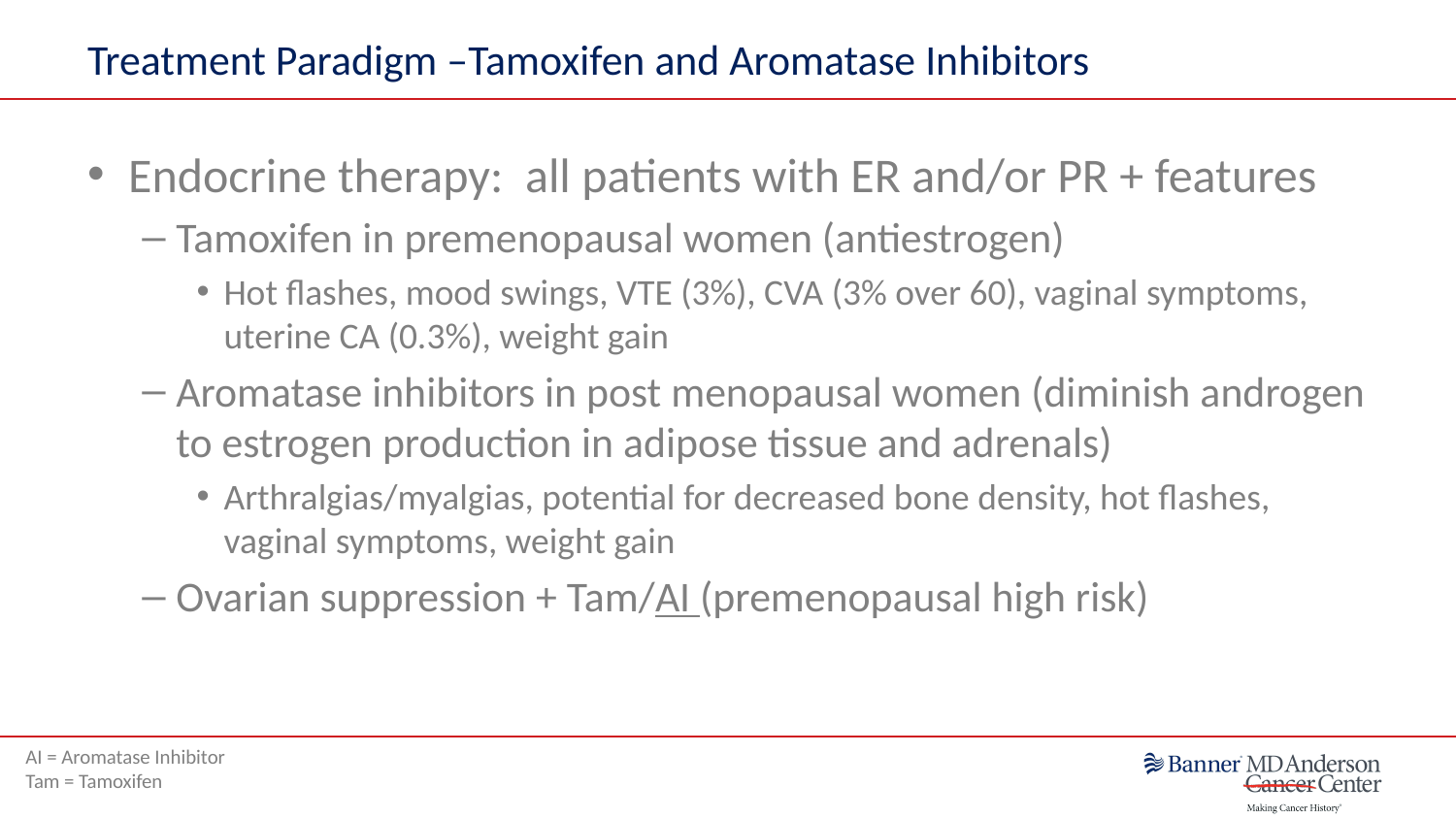

# Treatment Paradigm –Tamoxifen and Aromatase Inhibitors
Endocrine therapy:  all patients with ER and/or PR + features
Tamoxifen in premenopausal women (antiestrogen)
Hot flashes, mood swings, VTE (3%), CVA (3% over 60), vaginal symptoms, uterine CA (0.3%), weight gain
Aromatase inhibitors in post menopausal women (diminish androgen to estrogen production in adipose tissue and adrenals)
Arthralgias/myalgias, potential for decreased bone density, hot flashes, vaginal symptoms, weight gain
Ovarian suppression + Tam/AI (premenopausal high risk)

AI = Aromatase Inhibitor
Tam = Tamoxifen